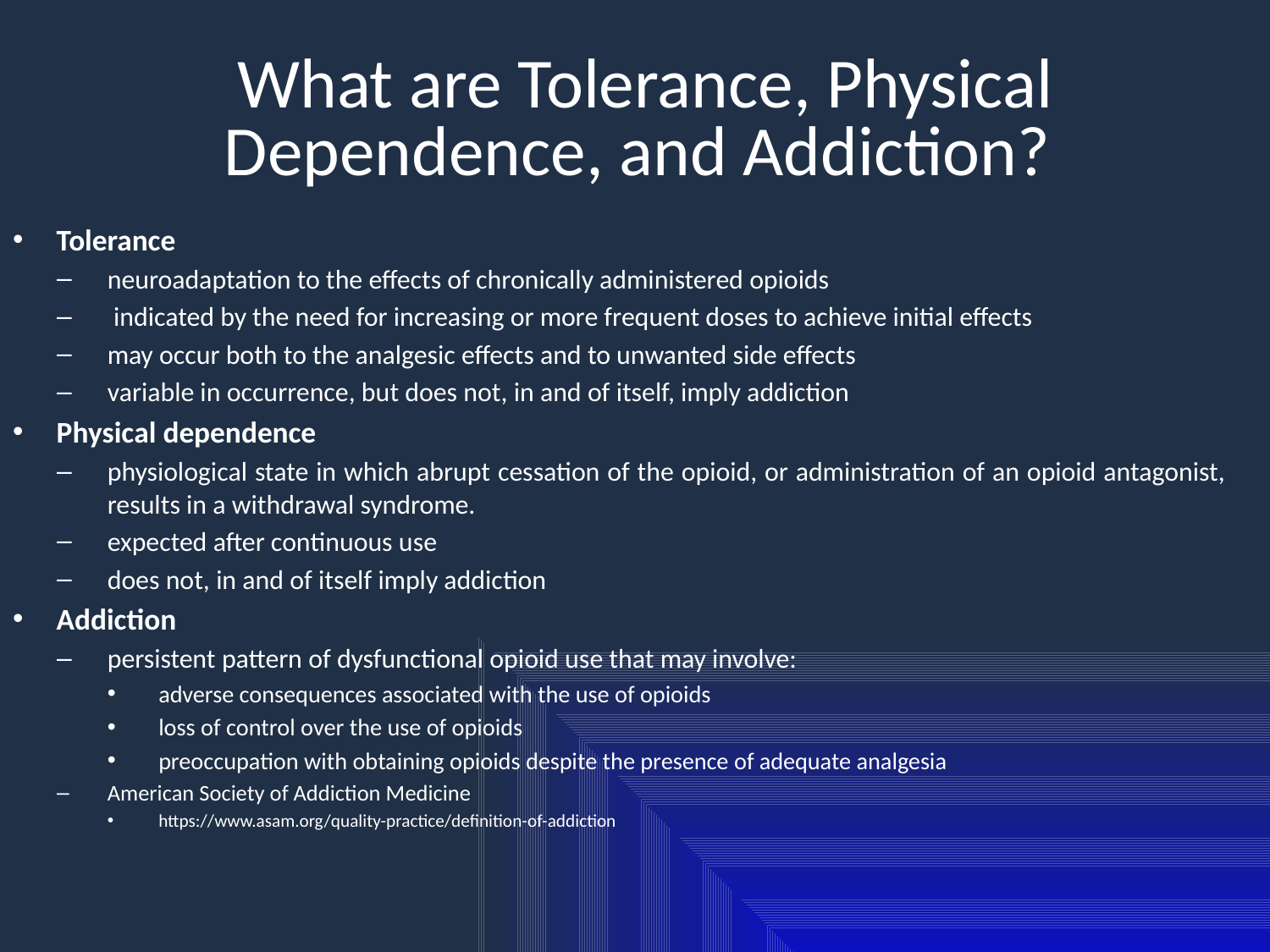

# What are Tolerance, Physical Dependence, and Addiction?
Tolerance
neuroadaptation to the effects of chronically administered opioids
 indicated by the need for increasing or more frequent doses to achieve initial effects
may occur both to the analgesic effects and to unwanted side effects
variable in occurrence, but does not, in and of itself, imply addiction
Physical dependence
physiological state in which abrupt cessation of the opioid, or administration of an opioid antagonist, results in a withdrawal syndrome.
expected after continuous use
does not, in and of itself imply addiction
Addiction
persistent pattern of dysfunctional opioid use that may involve:
adverse consequences associated with the use of opioids
loss of control over the use of opioids
preoccupation with obtaining opioids despite the presence of adequate analgesia
American Society of Addiction Medicine
https://www.asam.org/quality-practice/definition-of-addiction